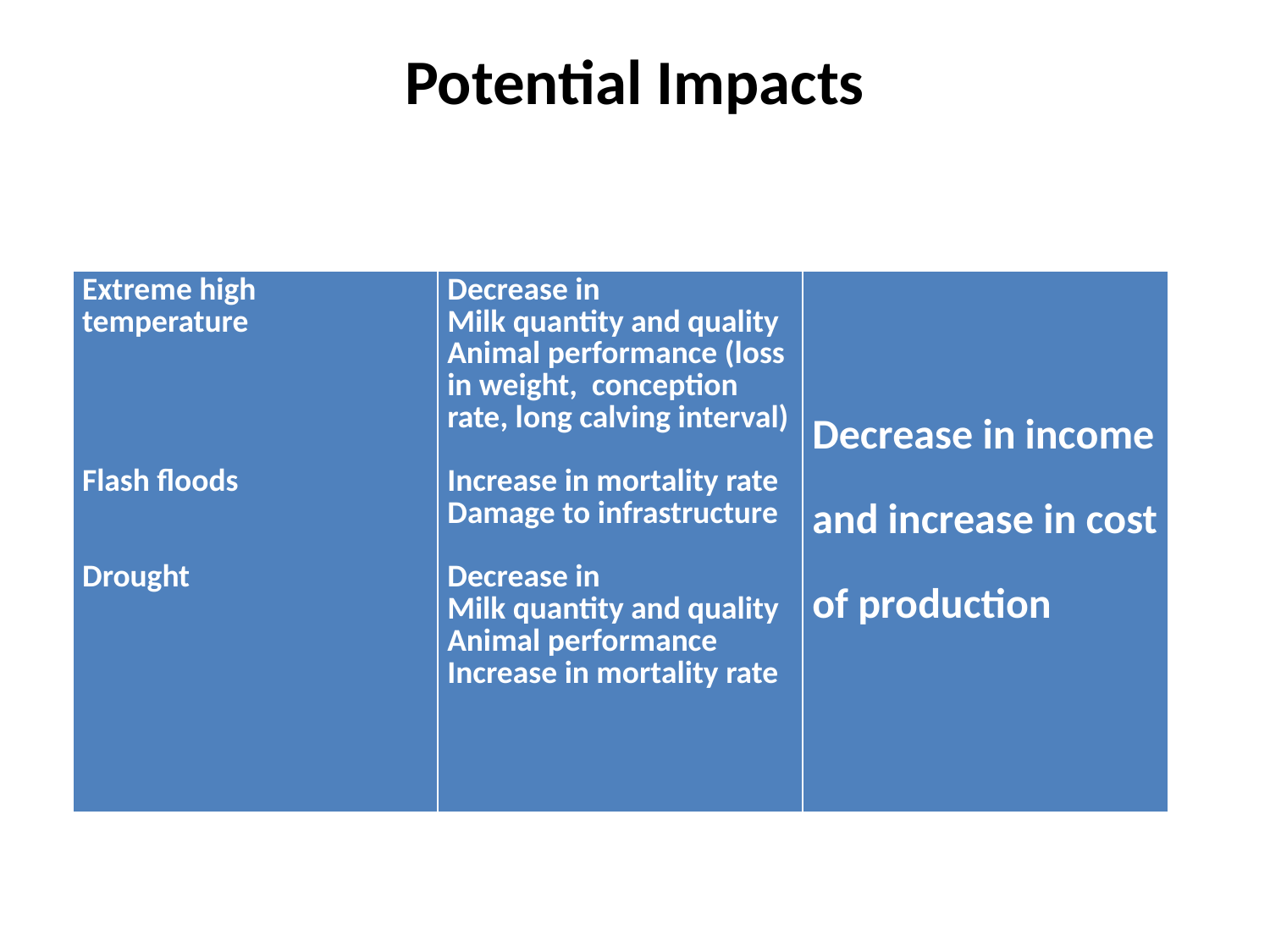

# Potential Impacts
| Extreme high temperature Flash floods Drought | Decrease in Milk quantity and quality Animal performance (loss in weight, conception rate, long calving interval) Increase in mortality rate Damage to infrastructure Decrease in Milk quantity and quality Animal performance Increase in mortality rate | Decrease in income and increase in cost of production |
| --- | --- | --- |